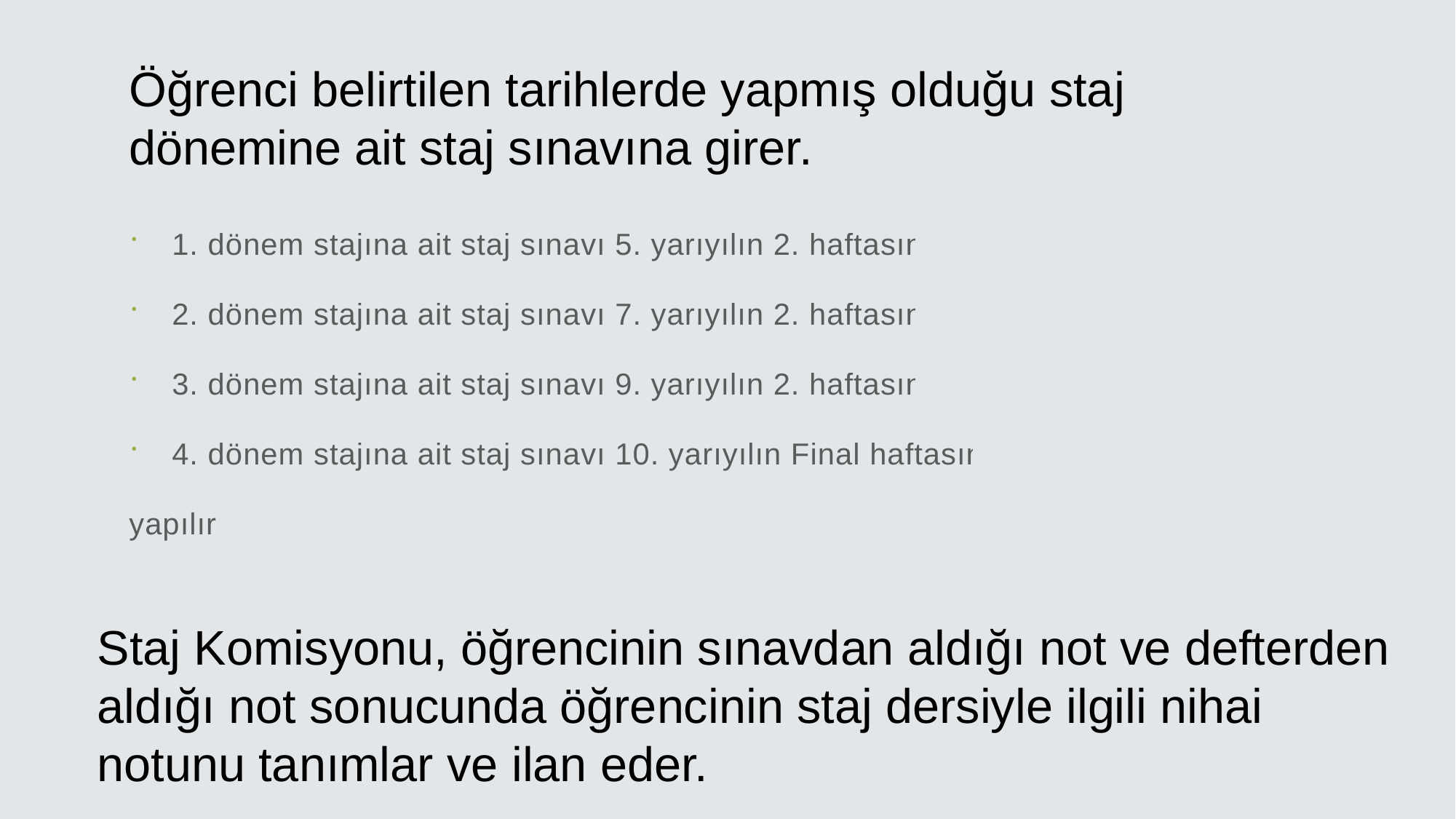

# Öğrenci belirtilen tarihlerde yapmış olduğu staj dönemine ait staj sınavına girer.
1. dönem stajına ait staj sınavı 5. yarıyılın 2. haftasında
2. dönem stajına ait staj sınavı 7. yarıyılın 2. haftasında
3. dönem stajına ait staj sınavı 9. yarıyılın 2. haftasında
4. dönem stajına ait staj sınavı 10. yarıyılın Final haftasında
yapılır.

Staj Komisyonu, öğrencinin sınavdan aldığı not ve defterden aldığı not sonucunda öğrencinin staj dersiyle ilgili nihai notunu tanımlar ve ilan eder.